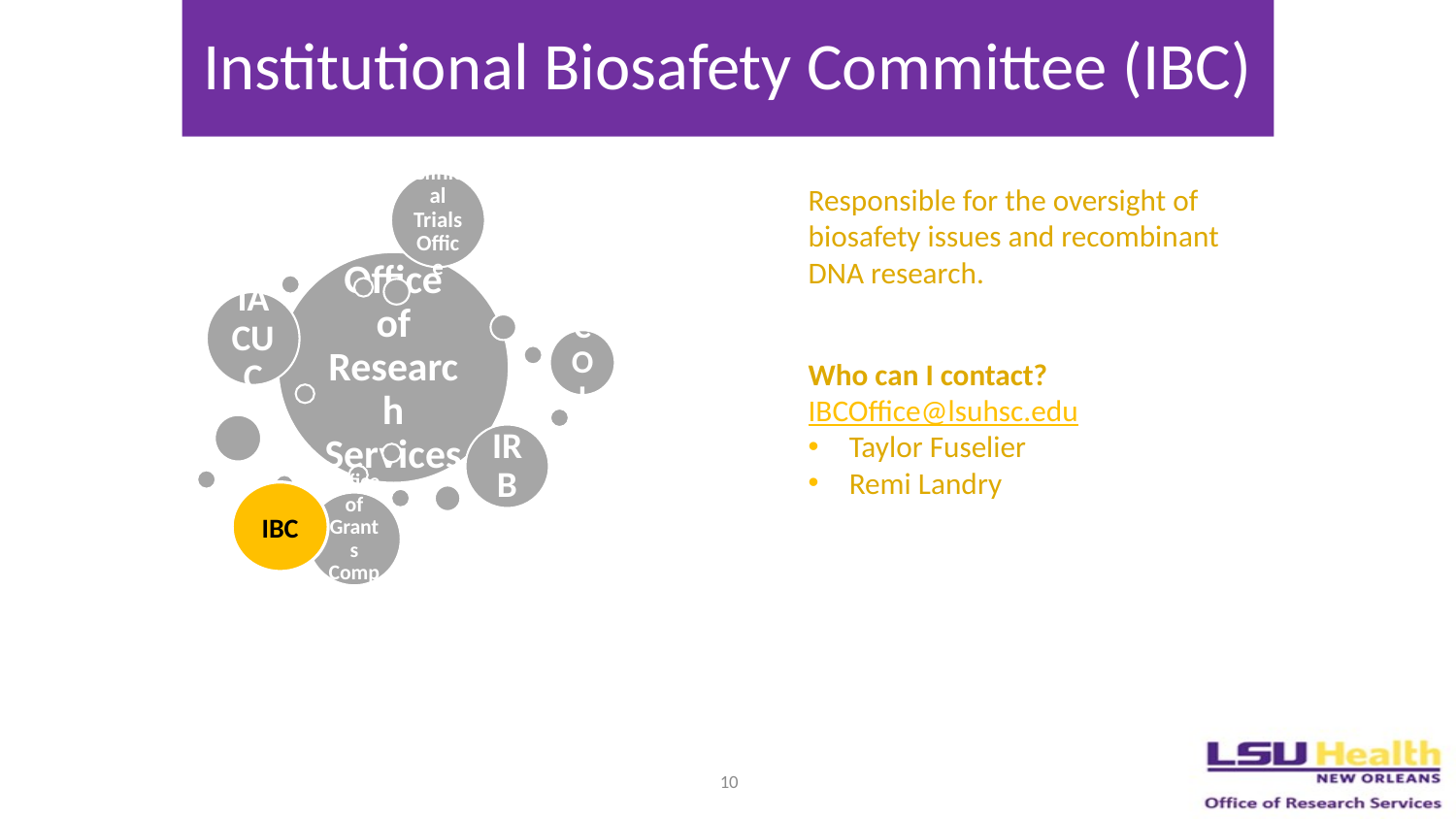

# Institutional Biosafety Committee (IBC)
Office of Research Services
IACUC
COI
IRB
Office of Grants Compliance
Clinical Trials Office
IBC
Responsible for the oversight of biosafety issues and recombinant DNA research.

Who can I contact?
IBCOffice@lsuhsc.edu
Taylor Fuselier
Remi Landry
10